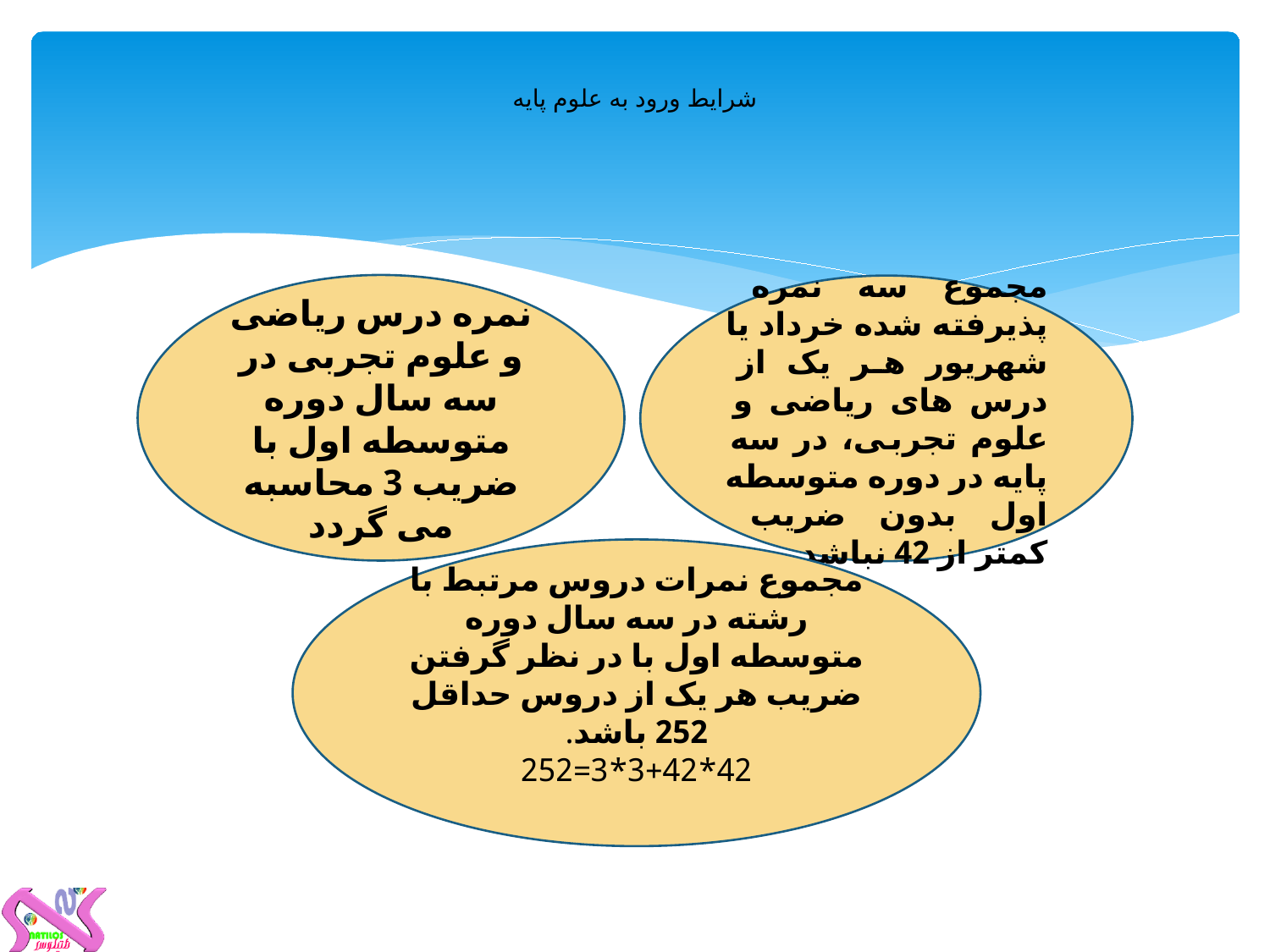

# شرایط ورود به علوم پایه

نمره درس ریاضی و علوم تجربی در سه سال دوره متوسطه اول با ضریب 3 محاسبه می گردد
مجموع سه نمره پذیرفته شده خرداد یا شهریور هر یک از درس های ریاضی و علوم تجربی، در سه پایه در دوره متوسطه اول بدون ضریب کمتر از 42 نباشد.
مجموع نمرات دروس مرتبط با رشته در سه سال دوره متوسطه اول با در نظر گرفتن ضریب هر یک از دروس حداقل 252 باشد.
42*3+42*3=252